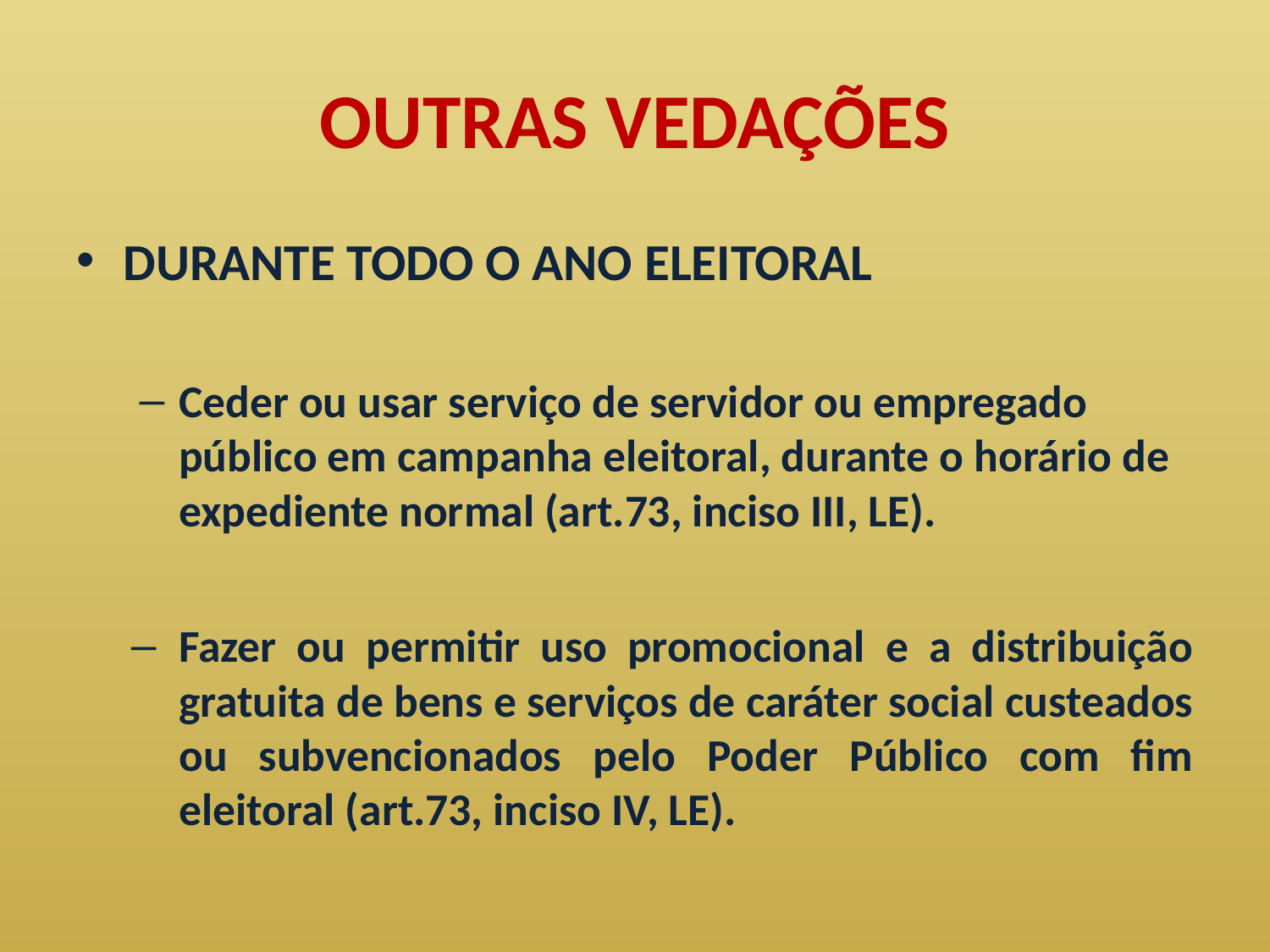

# OUTRAS VEDAÇÕES
DURANTE TODO O ANO ELEITORAL

Ceder ou usar serviço de servidor ou empregado público em campanha eleitoral, durante o horário de expediente normal (art.73, inciso III, LE).

Fazer ou permitir uso promocional e a distribuição gratuita de bens e serviços de caráter social custeados ou subvencionados pelo Poder Público com fim eleitoral (art.73, inciso IV, LE).